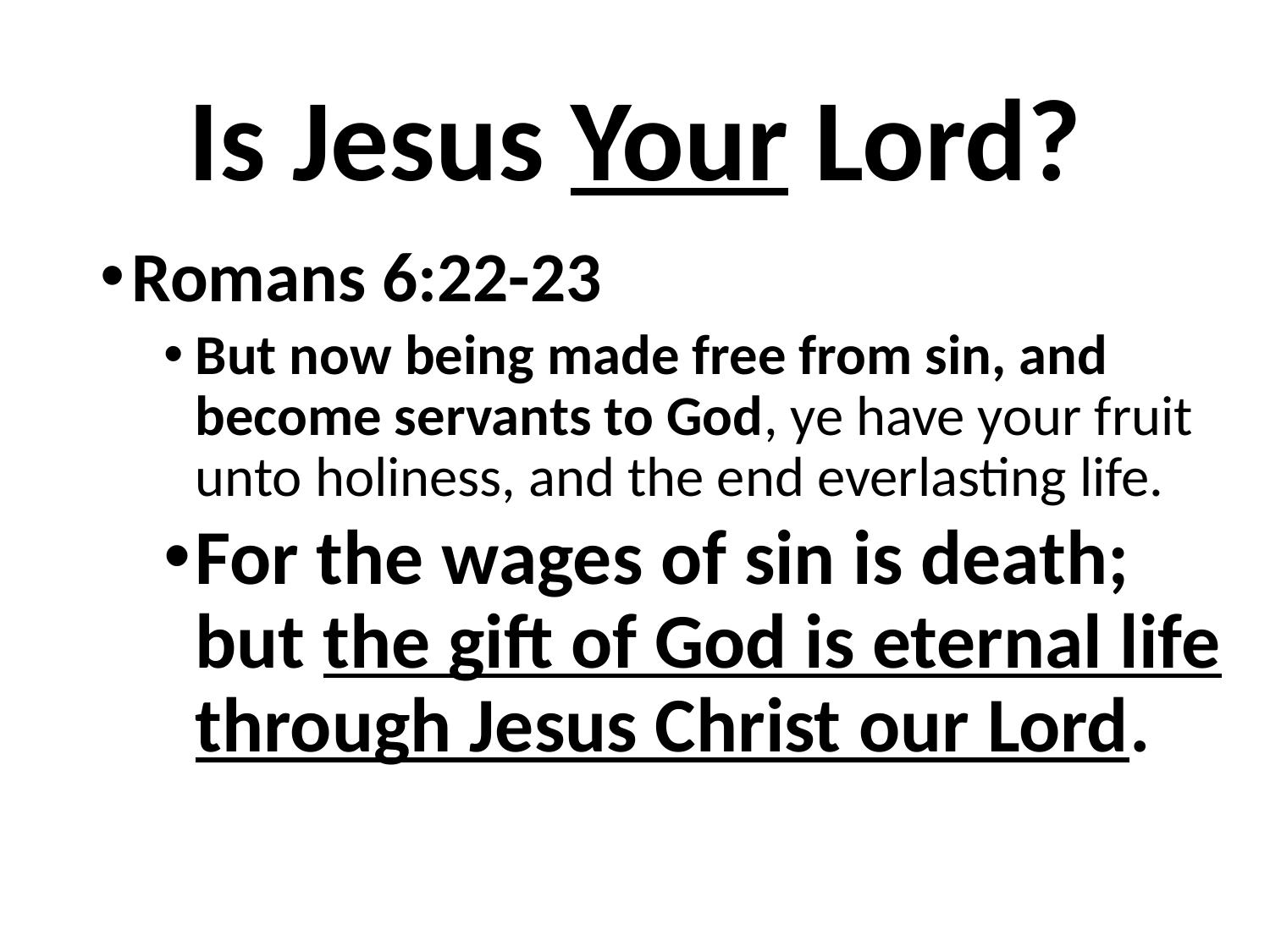

# Is Jesus Your Lord?
Romans 6:22-23
But now being made free from sin, and become servants to God, ye have your fruit unto holiness, and the end everlasting life.
For the wages of sin is death; but the gift of God is eternal life through Jesus Christ our Lord.